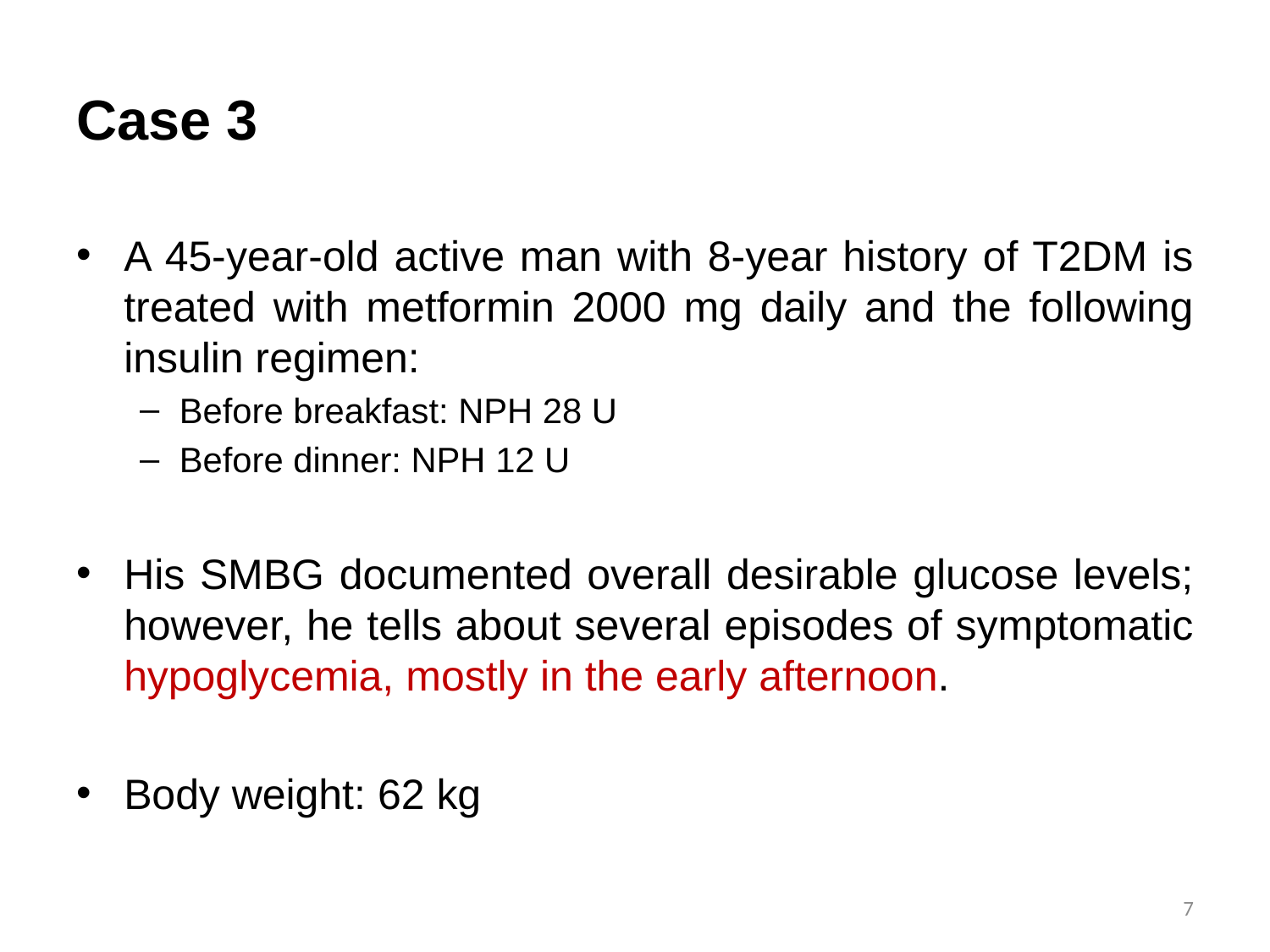

# Case 3
A 45-year-old active man with 8-year history of T2DM is treated with metformin 2000 mg daily and the following insulin regimen:
Before breakfast: NPH 28 U
Before dinner: NPH 12 U

His SMBG documented overall desirable glucose levels; however, he tells about several episodes of symptomatic hypoglycemia, mostly in the early afternoon.

Body weight: 62 kg

7